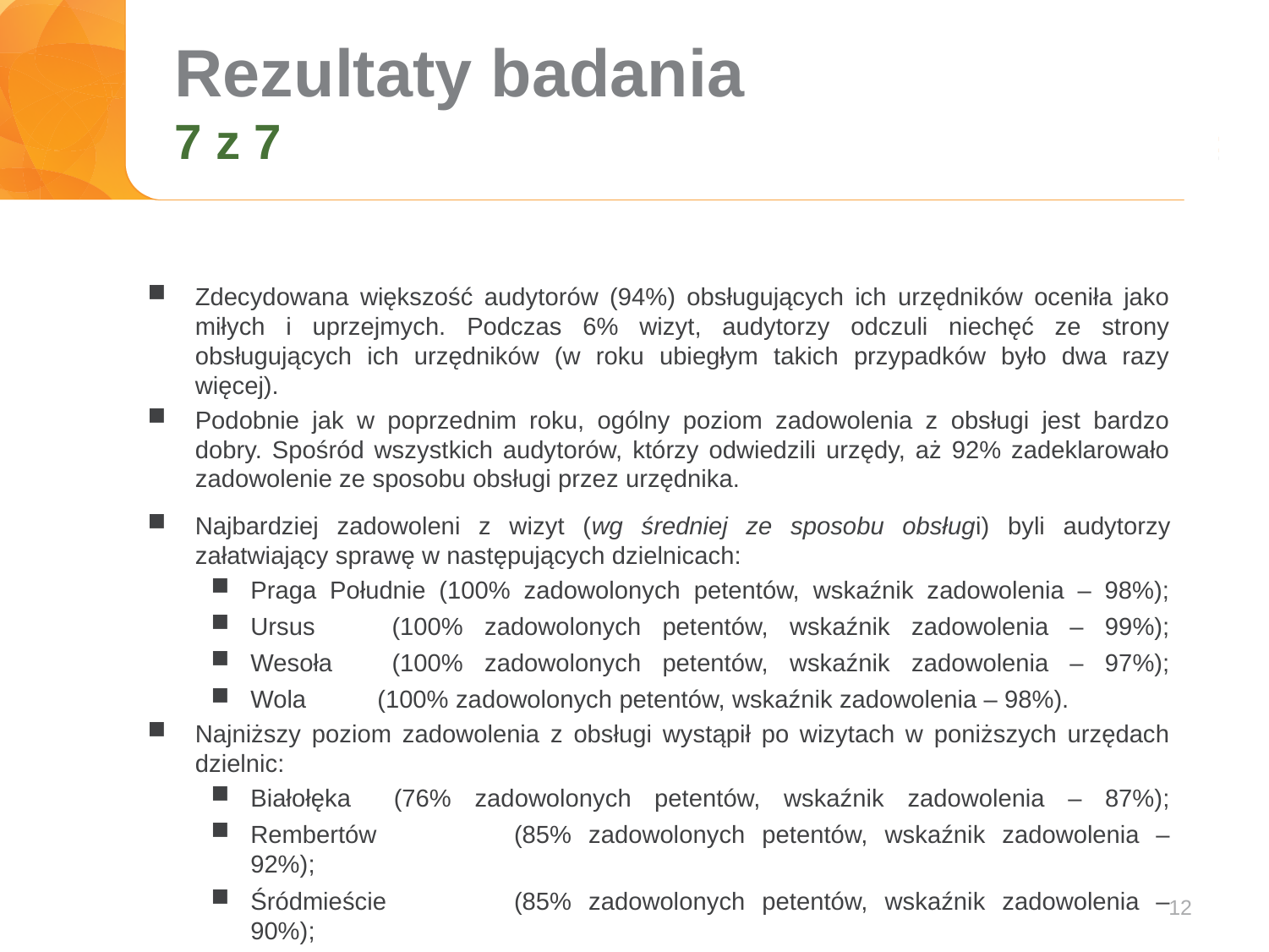

# Rezultaty badania 7 z 7
Zdecydowana większość audytorów (94%) obsługujących ich urzędników oceniła jako miłych i uprzejmych. Podczas 6% wizyt, audytorzy odczuli niechęć ze strony obsługujących ich urzędników (w roku ubiegłym takich przypadków było dwa razy więcej).
Podobnie jak w poprzednim roku, ogólny poziom zadowolenia z obsługi jest bardzo dobry. Spośród wszystkich audytorów, którzy odwiedzili urzędy, aż 92% zadeklarowało zadowolenie ze sposobu obsługi przez urzędnika.

Najbardziej zadowoleni z wizyt (wg średniej ze sposobu obsługi) byli audytorzy załatwiający sprawę w następujących dzielnicach:
Praga Południe (100% zadowolonych petentów, wskaźnik zadowolenia – 98%);
Ursus 	(100% zadowolonych petentów, wskaźnik zadowolenia – 99%);
Wesoła 	(100% zadowolonych petentów, wskaźnik zadowolenia – 97%);
Wola 	(100% zadowolonych petentów, wskaźnik zadowolenia – 98%).
Najniższy poziom zadowolenia z obsługi wystąpił po wizytach w poniższych urzędach dzielnic:
Białołęka 	(76% zadowolonych petentów, wskaźnik zadowolenia – 87%);
Rembertów 	(85% zadowolonych petentów, wskaźnik zadowolenia – 92%);
Śródmieście 	(85% zadowolonych petentów, wskaźnik zadowolenia – 90%);
Ochota 	(85% zadowolonych petentów, wskaźnik zadowolenia – 91%).
12